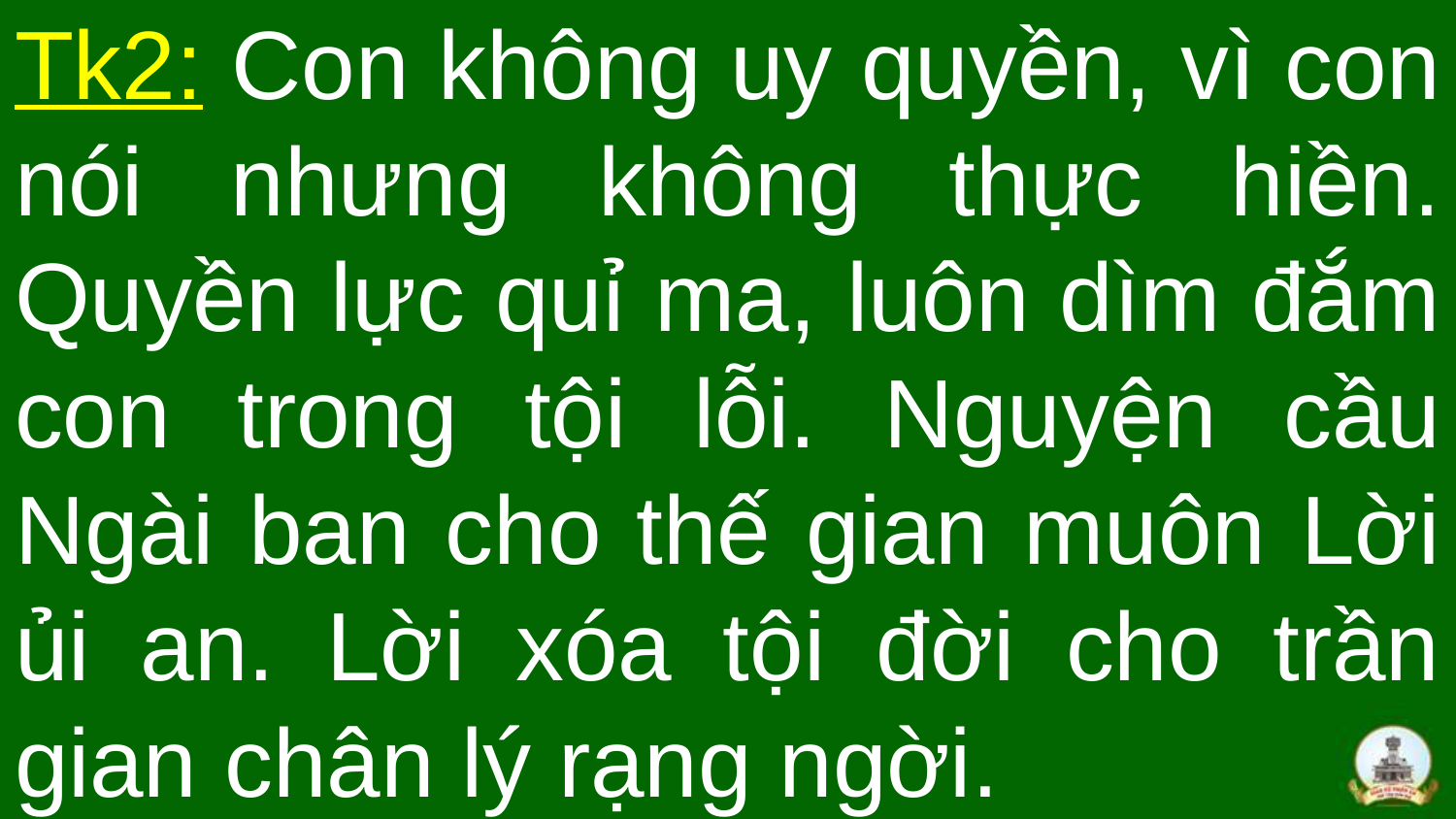

# Tk2: Con không uy quyền, vì con nói nhưng không thực hiền. Quyền lực quỉ ma, luôn dìm đắm con trong tội lỗi. Nguyện cầu Ngài ban cho thế gian muôn Lời ủi an. Lời xóa tội đời cho trần gian chân lý rạng ngời.